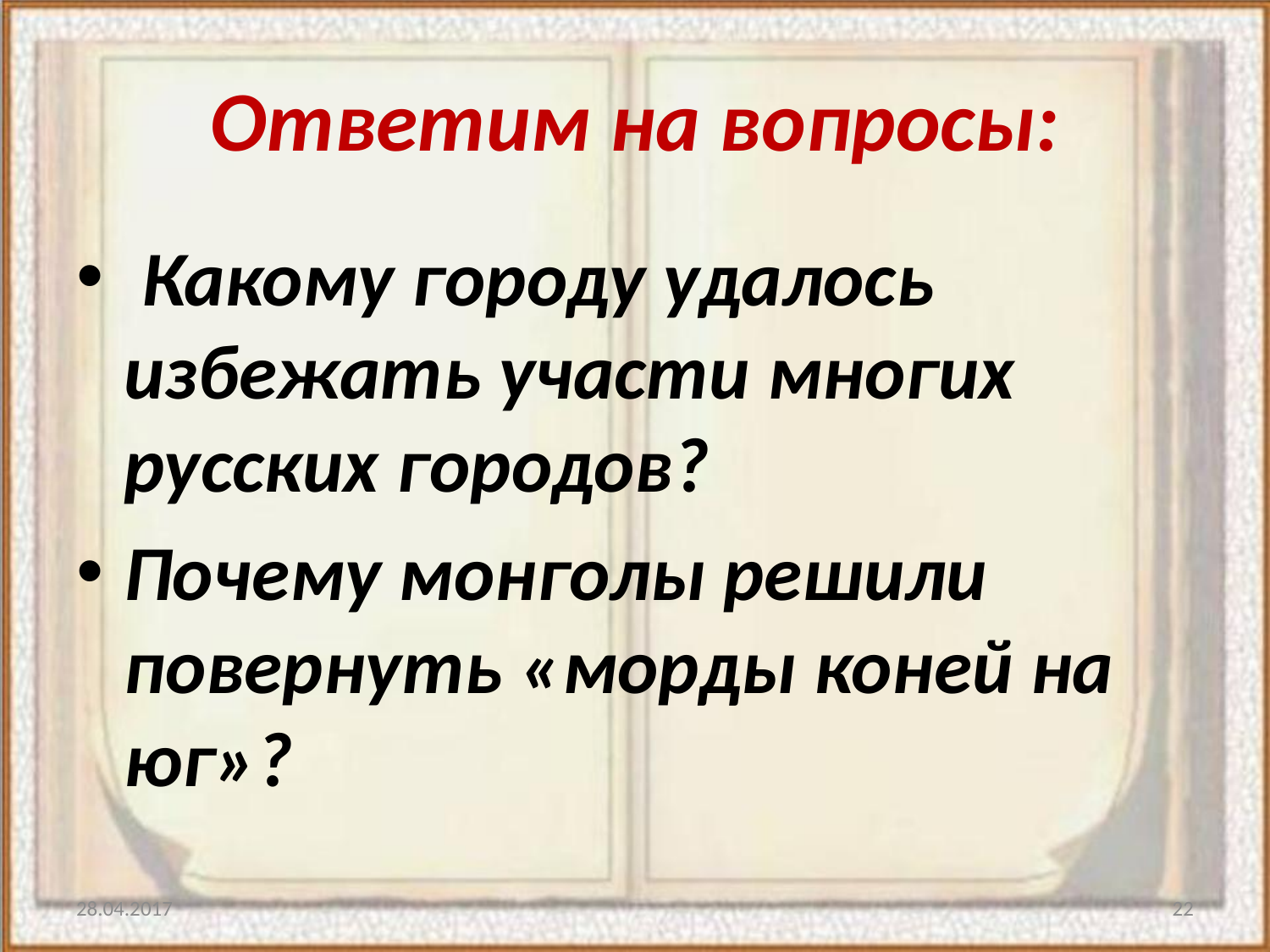

# Ответим на вопросы:
 Какому городу удалось избежать участи многих русских городов?
Почему монголы решили повернуть «морды коней на юг»?

28.04.2017

22